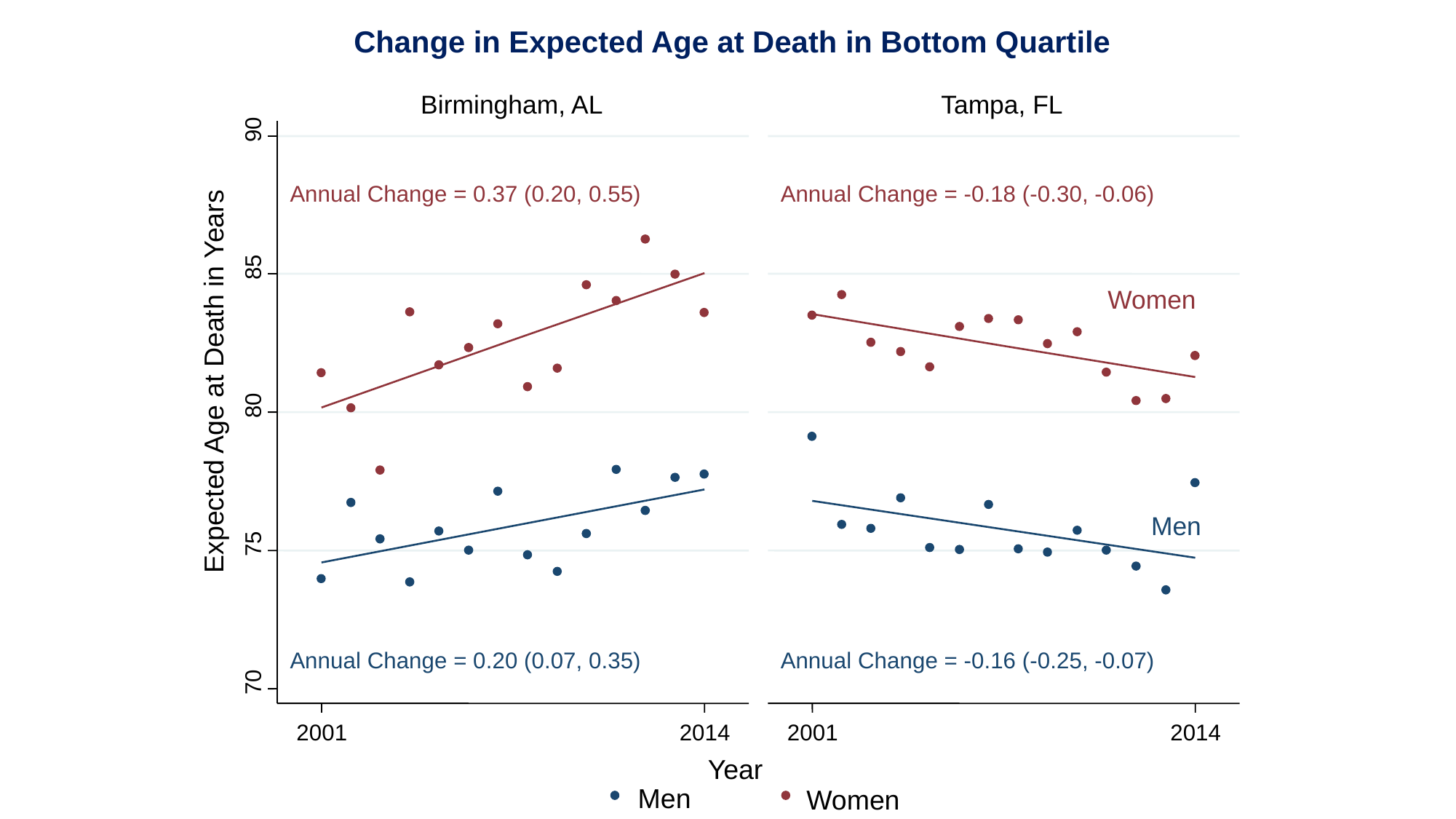

Change in Expected Age at Death in Bottom Quartile

Birmingham, AL
Tampa, FL
90

Annual Change = 0.37 (0.20, 0.55)
Annual Change = -0.18 (-0.30, -0.06)

85

Women

Expected Age at Death in Years

80

Men

75

Annual Change = 0.20 (0.07, 0.35)
Annual Change = -0.16 (-0.25, -0.07)
70

2001
2014
2001
2014
Year
Men
Women